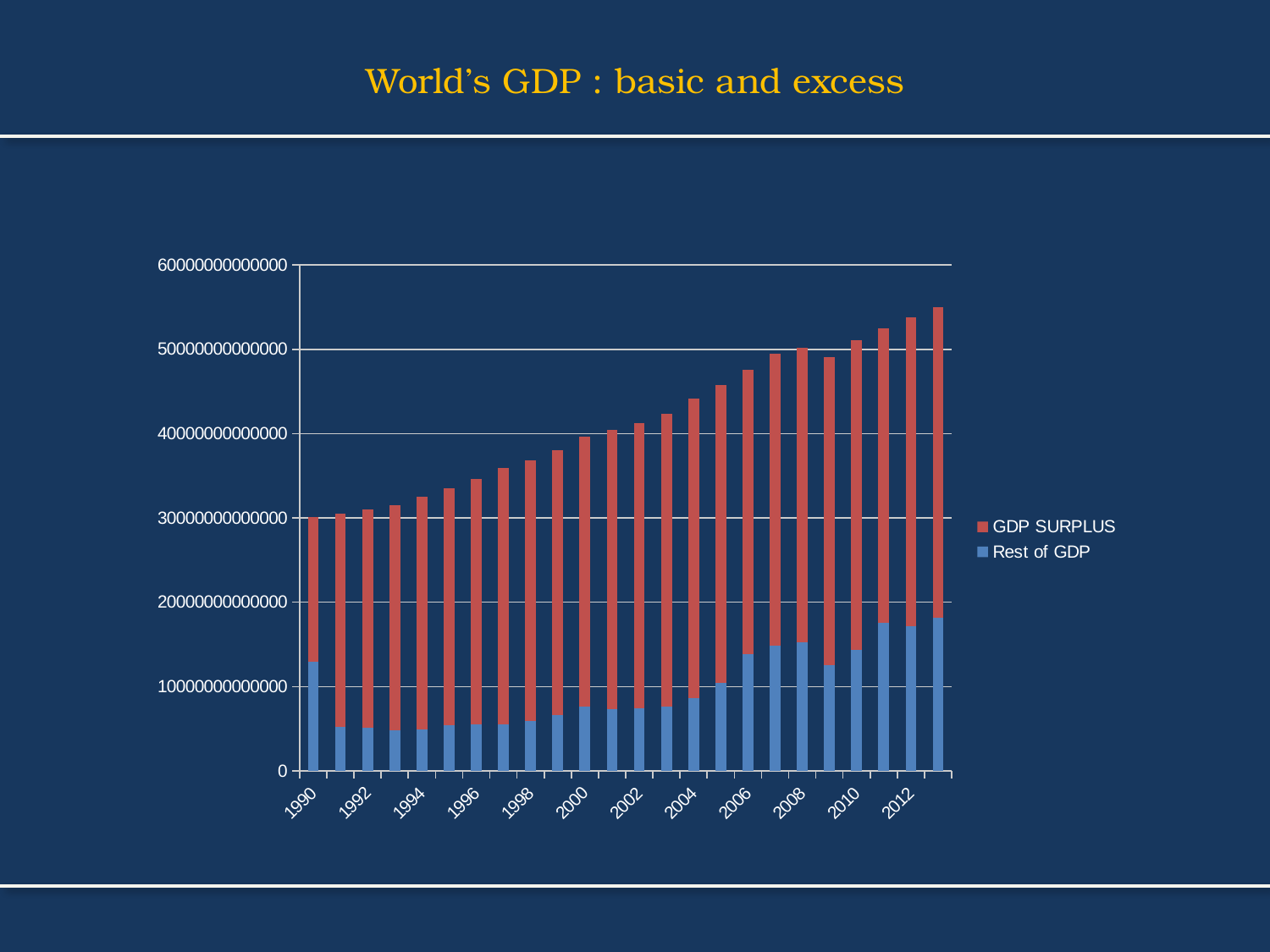

# World’s GDP : basic and excess

### Chart

| Category | Rest of GDP | GDP SURPLUS |
|---|---|---|
| 1990 | 12906381459257.47 | 17226730325342.662 |
| 1991 | 5272789394248.654 | 25235895114818.555 |
| 1992 | 5081505046283.715 | 25961633038154.57 |
| 1993 | 4859080733490.158 | 26681412365128.258 |
| 1994 | 4934795011560.064 | 27599922552473.74 |
| 1995 | 5389402286201.004 | 28122067890749.508 |
| 1996 | 5549776426088.504 | 29077576047575.56 |
| 1997 | 5506118611047.207 | 30423142436888.84 |
| 1998 | 5922602749682.5 | 30873159770353.92 |
| 1999 | 6586791003769.891 | 31466007905389.125 |
| 2000 | 7586941245842.293 | 32092193574175.605 |
| 2001 | 7292669863236.895 | 33112456327438.09 |
| 2002 | 7400296685877.633 | 33858438377767.277 |
| 2003 | 7662488431674.481 | 34740816681859.12 |
| 2004 | 8657511267098.336 | 35507372276480.05 |
| 2005 | 10423515725186.398 | 35333221449078.57 |
| 2006 | 13872762151330.48 | 33688892735850.766 |
| 2007 | 14835873979643.445 | 34605819757925.12 |
| 2008 | 15225604378812.848 | 34938231982433.645 |
| 2009 | 12514742989584.898 | 36607570510322.75 |
| 2010 | 14318125067657.379 | 36773365760580.56 |
| 2011 | 17578152543614.113 | 34938231982433.645 |
| 2012 | 17173331038473.79 | 36607570510322.75 |
| 2013 | 18173262000958.9 | 36773365760580.56 |